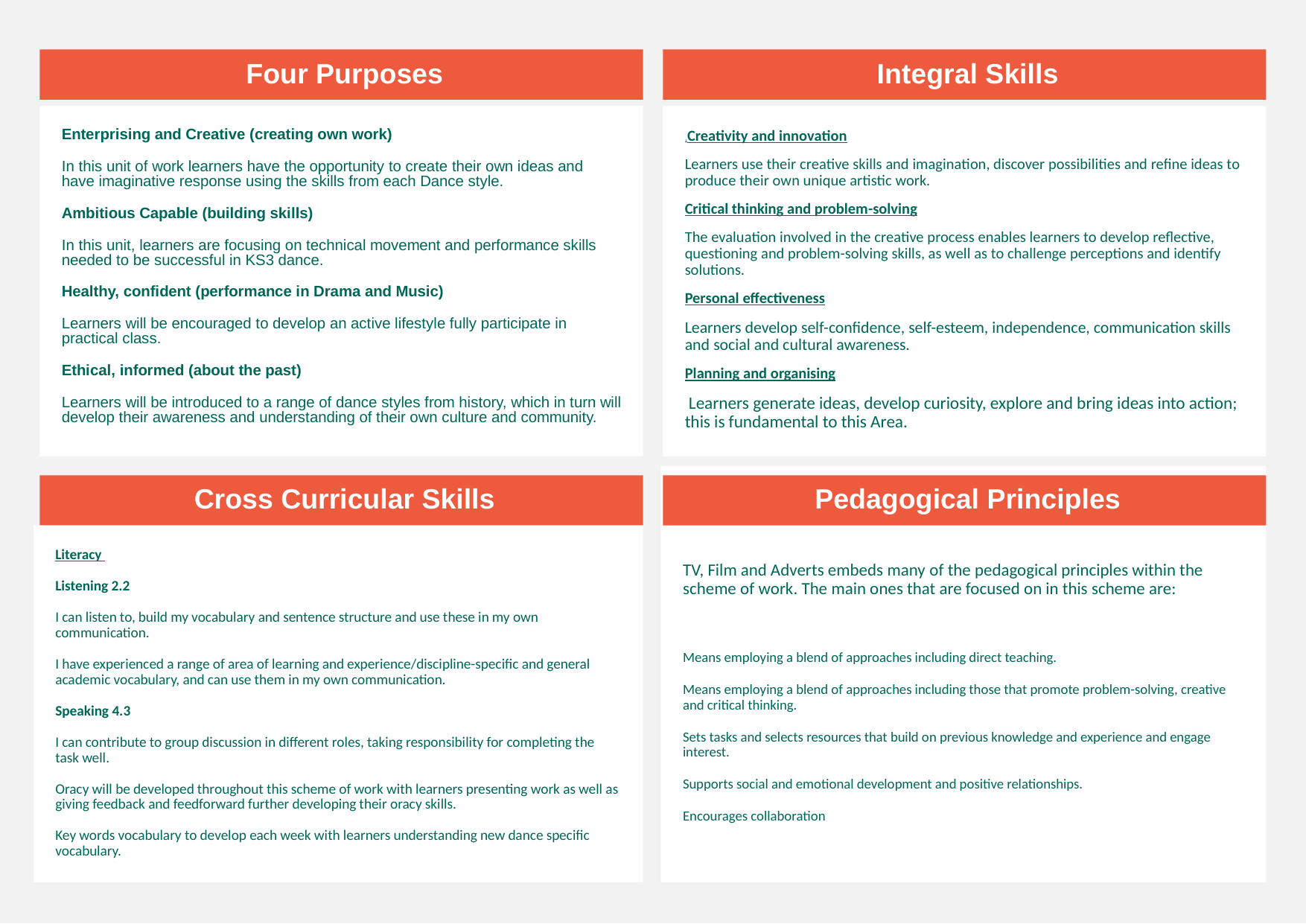

Four Purposes
Integral Skills
Enterprising and Creative (creating own work)
In this unit of work learners have the opportunity to create their own ideas and have imaginative response using the skills from each Dance style.
Ambitious Capable (building skills)
In this unit, learners are focusing on technical movement and performance skills needed to be successful in KS3 dance.
Healthy, confident (performance in Drama and Music)
Learners will be encouraged to develop an active lifestyle fully participate in practical class.
Ethical, informed (about the past)
Learners will be introduced to a range of dance styles from history, which in turn will develop their awareness and understanding of their own culture and community.

.Creativity and innovation
Learners use their creative skills and imagination, discover possibilities and refine ideas to produce their own unique artistic work.
Critical thinking and problem-solving
The evaluation involved in the creative process enables learners to develop reflective, questioning and problem-solving skills, as well as to challenge perceptions and identify solutions.
Personal effectiveness
Learners develop self-confidence, self-esteem, independence, communication skills and social and cultural awareness.
Planning and organising
 Learners generate ideas, develop curiosity, explore and bring ideas into action; this is fundamental to this Area.

TV, Film and Adverts embeds many of the pedagogical principles within the scheme of work. The main ones that are focused on in this scheme are:

Means employing a blend of approaches including direct teaching.
Means employing a blend of approaches including those that promote problem-solving, creative and critical thinking.
Sets tasks and selects resources that build on previous knowledge and experience and engage interest.
Supports social and emotional development and positive relationships.
Encourages collaboration

Cross Curricular Skills
Pedagogical Principles
Literacy
Listening 2.2
I can listen to, build my vocabulary and sentence structure and use these in my own communication.
I have experienced a range of area of learning and experience/discipline-specific and general academic vocabulary, and can use them in my own communication.
Speaking 4.3
I can contribute to group discussion in different roles, taking responsibility for completing the task well.
Oracy will be developed throughout this scheme of work with learners presenting work as well as giving feedback and feedforward further developing their oracy skills.
Key words vocabulary to develop each week with learners understanding new dance specific vocabulary.